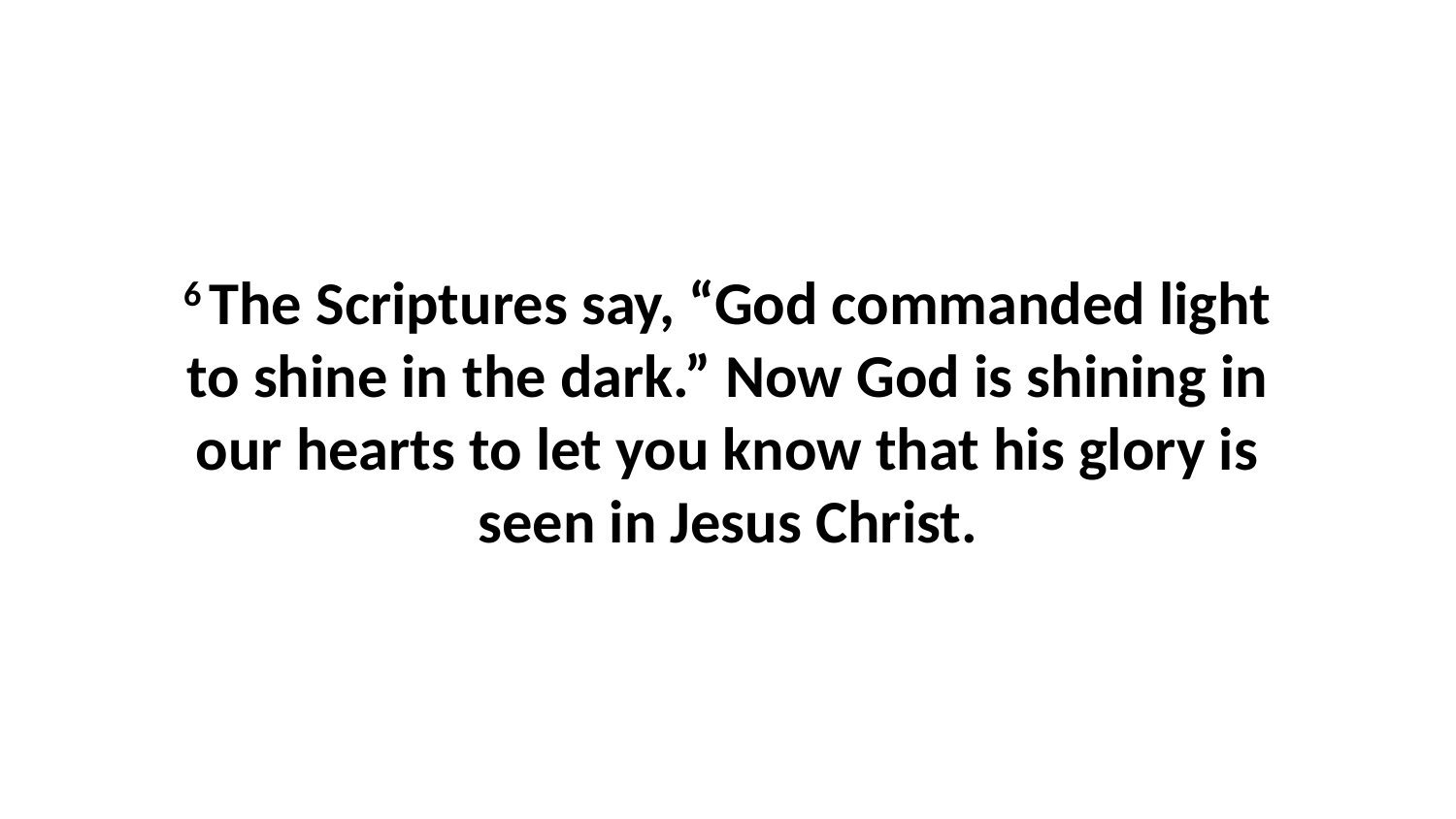

6 The Scriptures say, “God commanded light to shine in the dark.” Now God is shining in our hearts to let you know that his glory is seen in Jesus Christ.